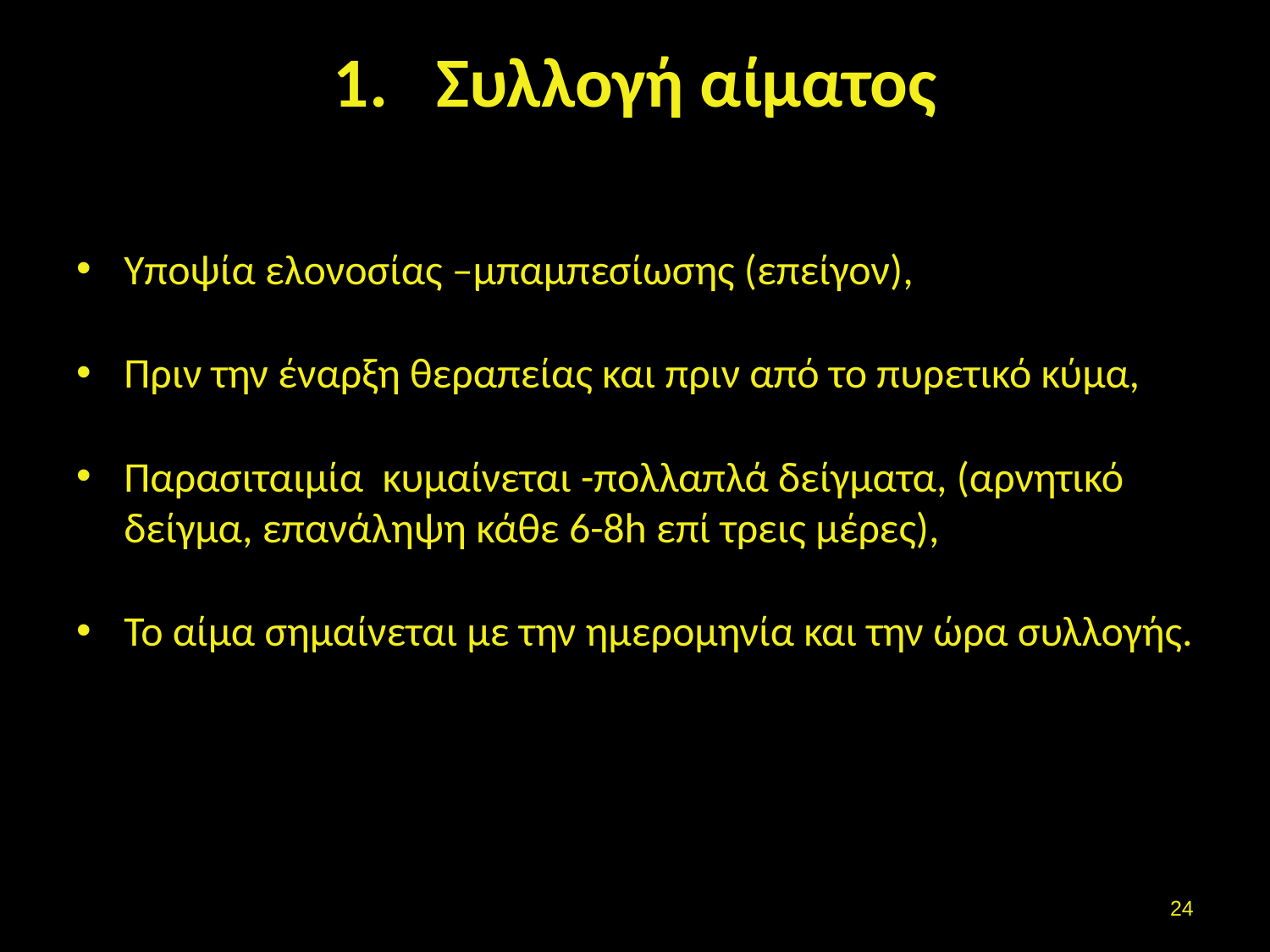

# Συλλογή αίματος
Υποψία ελονοσίας –μπαμπεσίωσης (επείγον),
Πριν την έναρξη θεραπείας και πριν από το πυρετικό κύμα,
Παρασιταιμία  κυμαίνεται -πολλαπλά δείγματα, (αρνητικό δείγμα, επανάληψη κάθε 6-8h επί τρεις μέρες),
Το αίμα σημαίνεται με την ημερομηνία και την ώρα συλλογής.

24